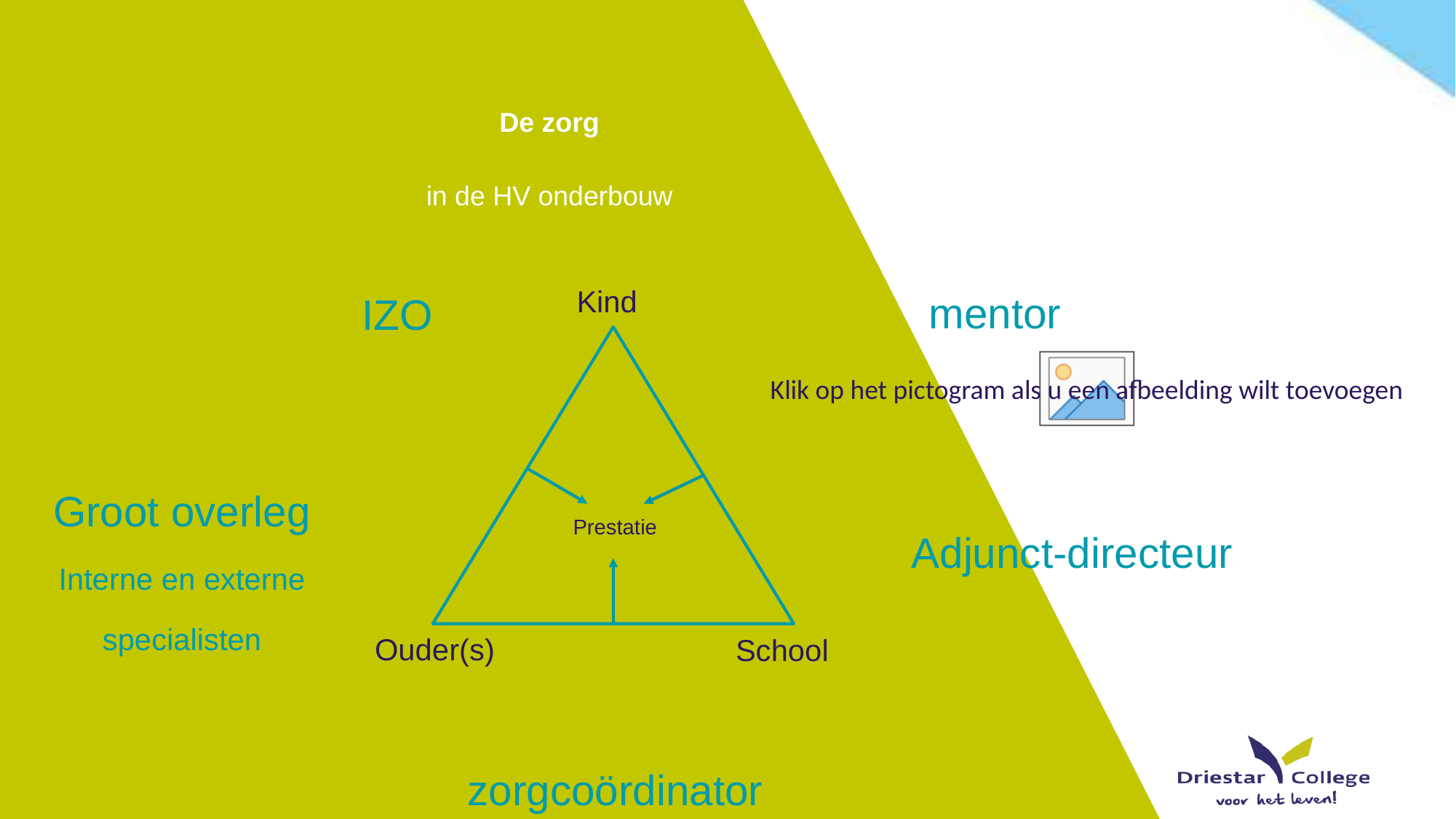

De zorg
in de HV onderbouw

Kind

   Prestatie
Ouder(s)
School
mentor
IZO
Groot overleg
Interne en externe specialisten
Adjunct-directeur
zorgcoördinator